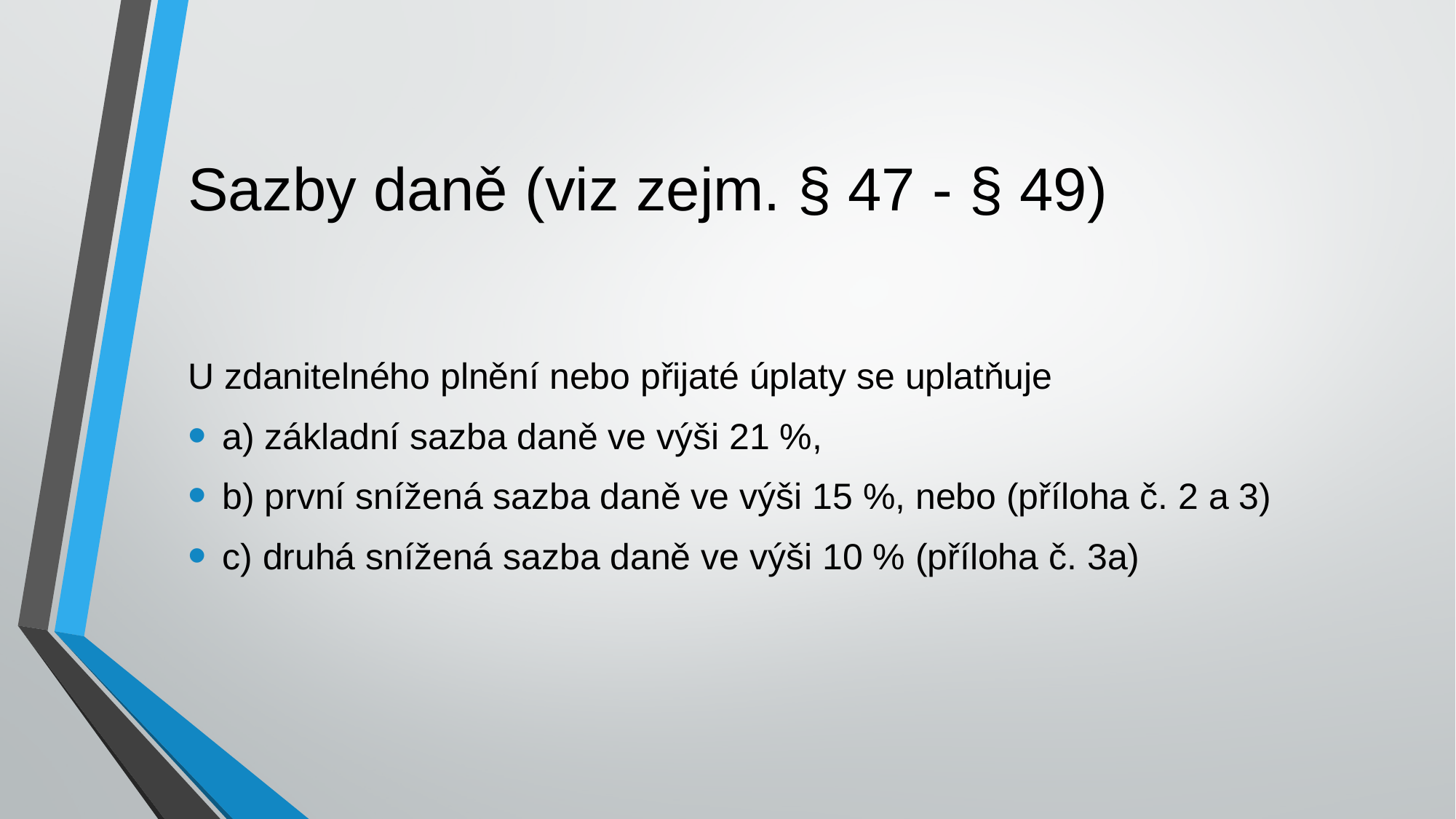

# Sazby daně (viz zejm. § 47 - § 49)
U zdanitelného plnění nebo přijaté úplaty se uplatňuje
a) základní sazba daně ve výši 21 %,
b) první snížená sazba daně ve výši 15 %, nebo (příloha č. 2 a 3)
c) druhá snížená sazba daně ve výši 10 % (příloha č. 3a)